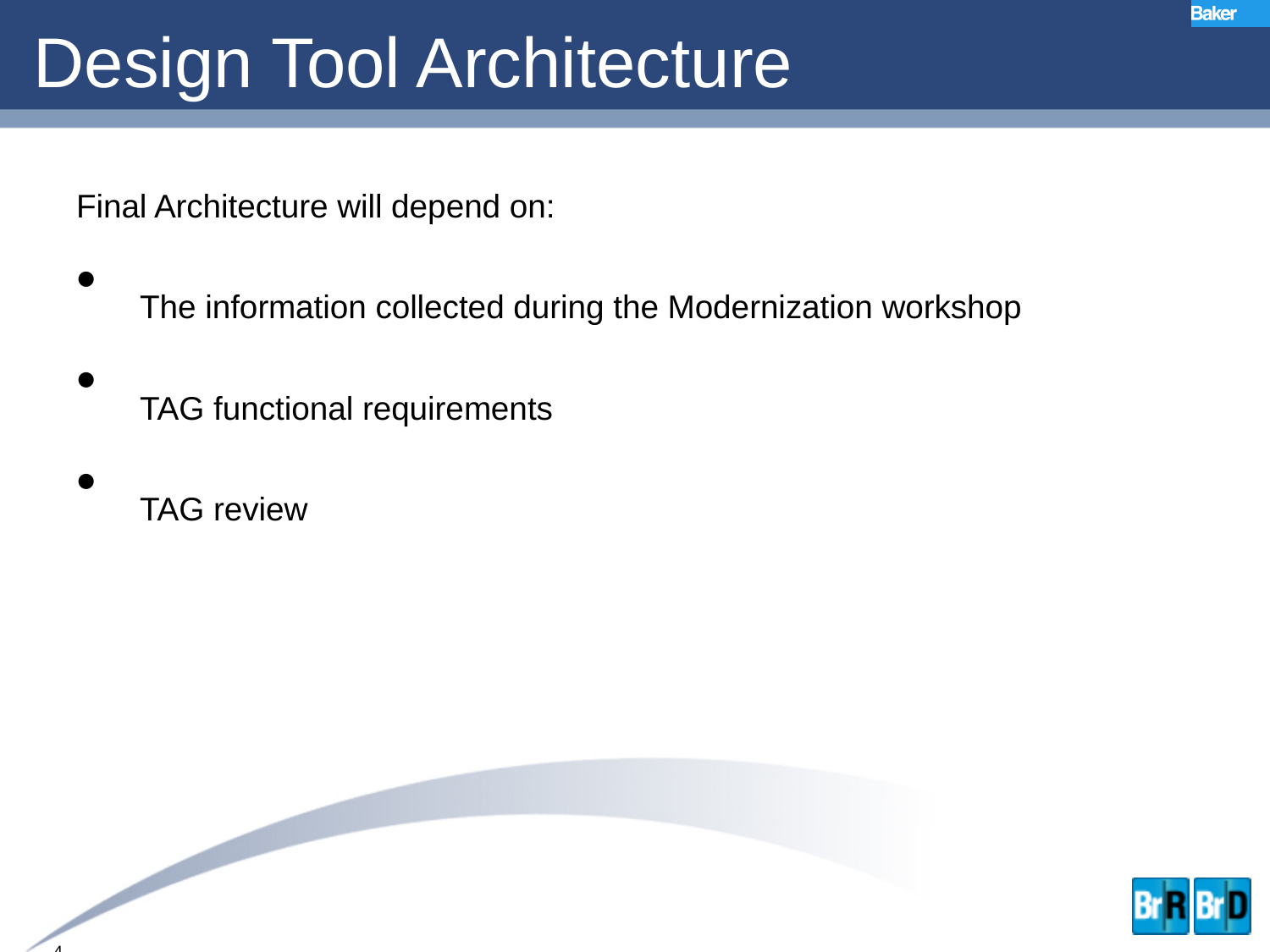

# Design Tool Architecture
Final Architecture will depend on:
The information collected during the Modernization workshop
TAG functional requirements
TAG review